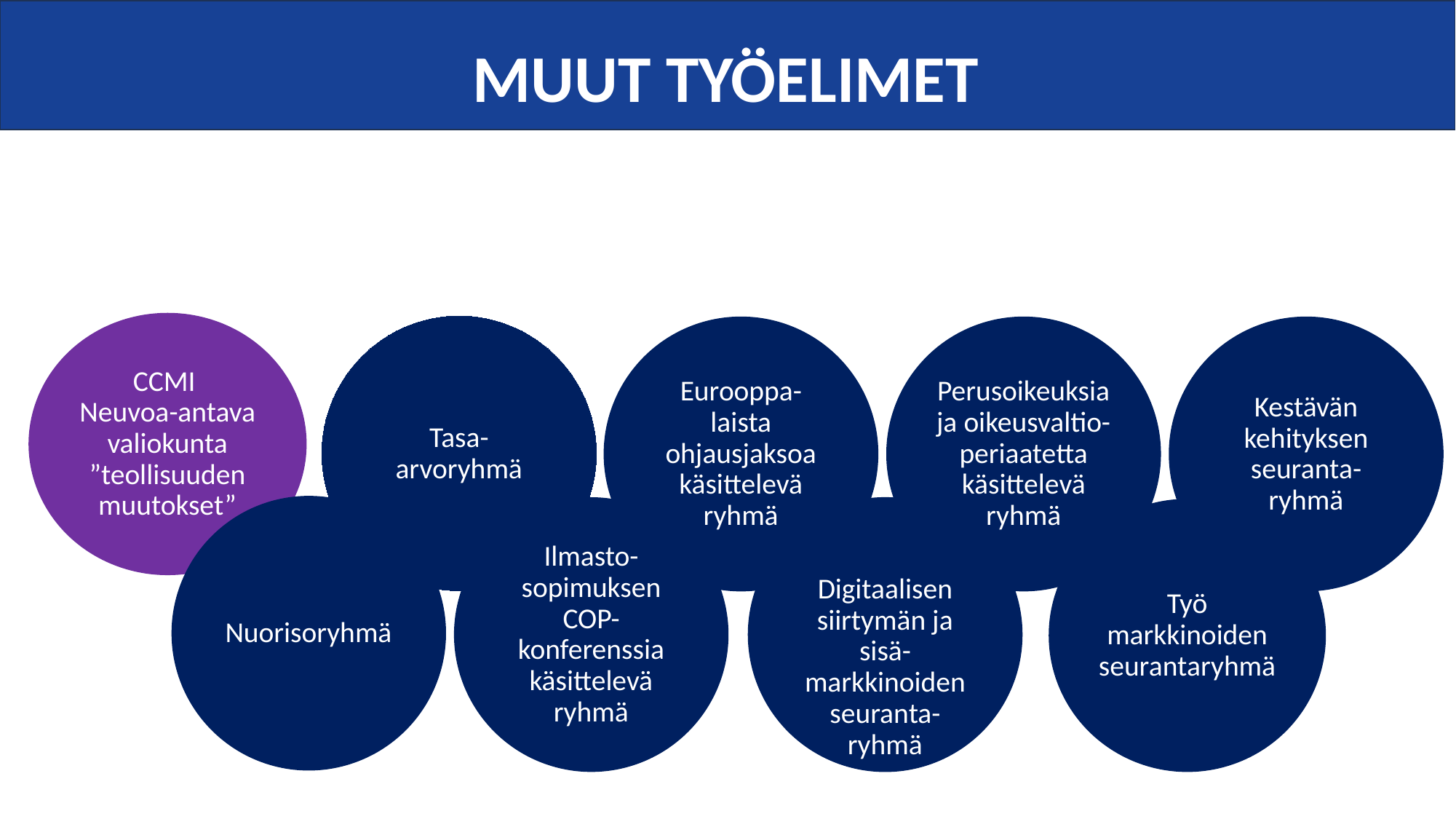

MUUT TYÖELIMET
Eurooppa-laista ohjausjaksoa käsittelevä ryhmä

Digitaalisen siirtymän ja sisä-markkinoiden seuranta-ryhmä
Perusoikeuksia ja oikeusvaltio-periaatetta käsittelevä ryhmä
Työ­markkinoiden seurantaryhmä
Kestävän kehityksen seuranta-ryhmä
ESG
DSMO
FRRL
LMO
CCMI
Neuvoa-antava valiokunta ”teollisuuden muutokset”
Nuorisoryhmä
Tasa-arvoryhmä
Ilmasto-sopimuksen COP-konferenssia käsittelevä ryhmä
SDO
ETSK:n
nuoriso-
ryhmä